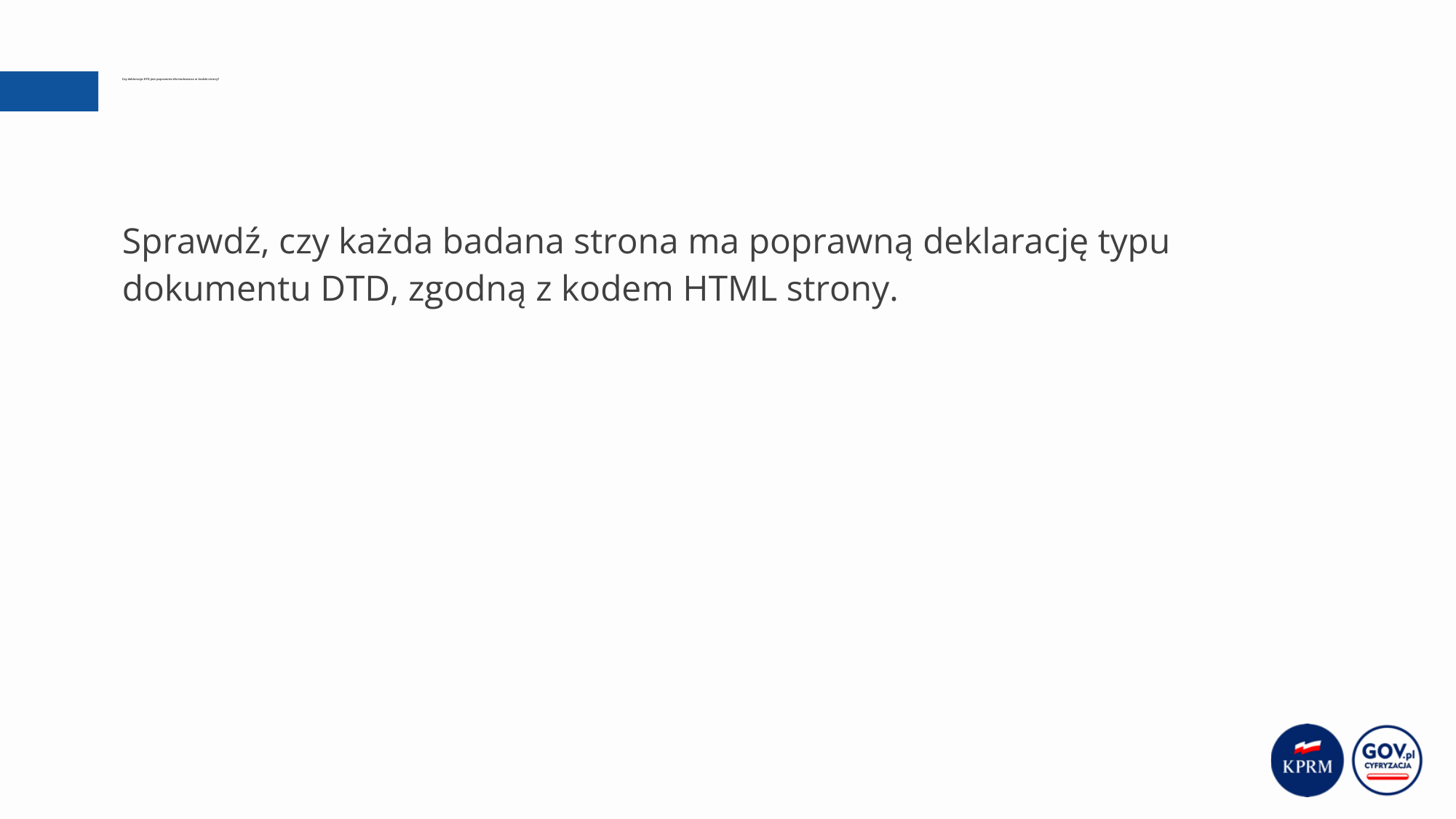

# Czy deklaracja DTD jest poprawnie sformułowana w kodzie strony?
Sprawdź, czy każda badana strona ma poprawną deklarację typu dokumentu DTD, zgodną z kodem HTML strony.